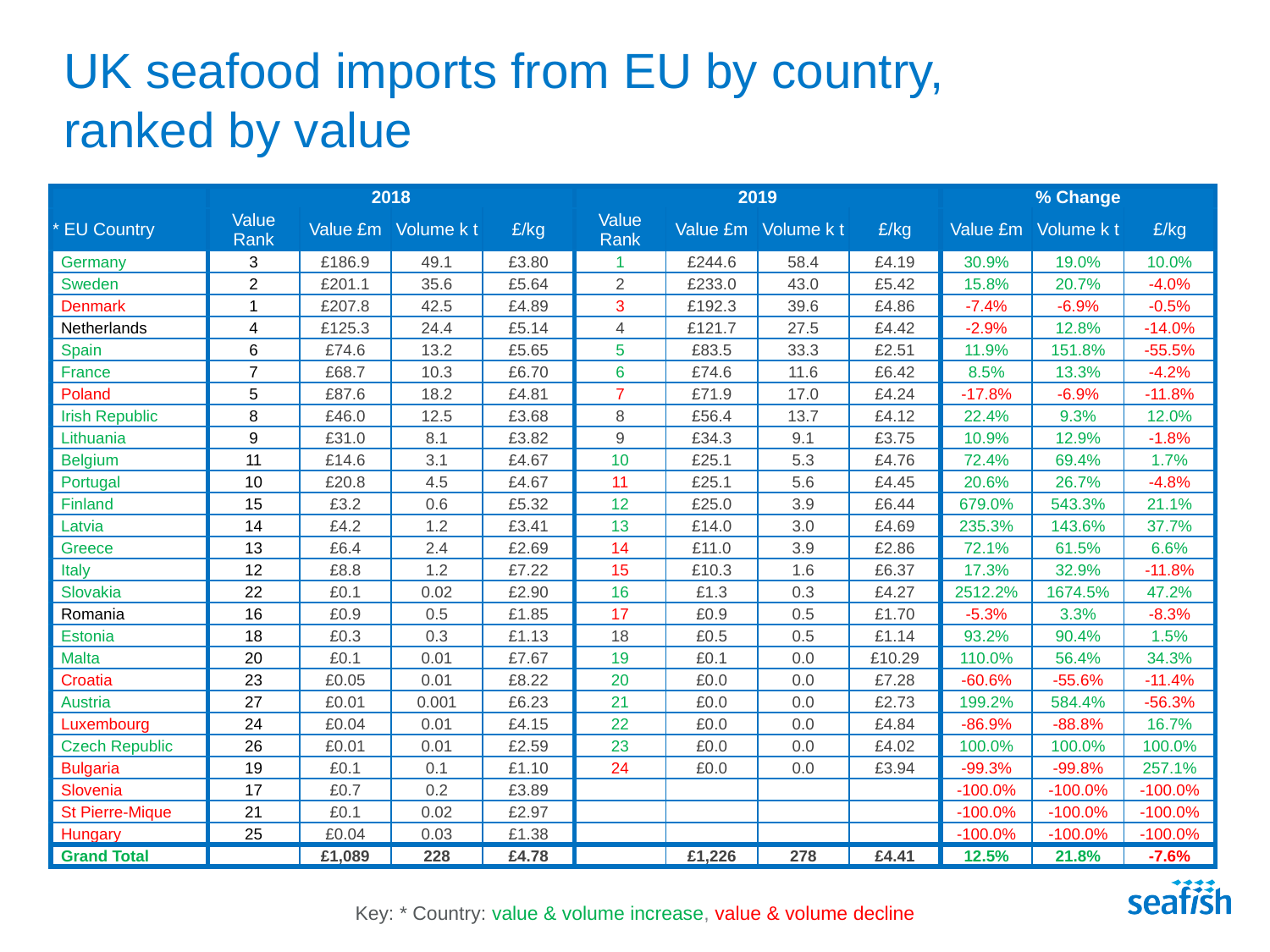

# UK seafood imports from EU by country, ranked by value
|  | 2018 |  |  |  | 2019 |  |  |  | % Change |  |  |
| --- | --- | --- | --- | --- | --- | --- | --- | --- | --- | --- | --- |
| \* EU Country | Value Rank | Value £m | Volume k t | £/kg | Value Rank | Value £m | Volume k t | £/kg | Value £m | Volume k t | £/kg |
| Germany | 3 | £186.9 | 49.1 | £3.80 | 1 | £244.6 | 58.4 | £4.19 | 30.9% | 19.0% | 10.0% |
| Sweden | 2 | £201.1 | 35.6 | £5.64 | 2 | £233.0 | 43.0 | £5.42 | 15.8% | 20.7% | -4.0% |
| Denmark | 1 | £207.8 | 42.5 | £4.89 | 3 | £192.3 | 39.6 | £4.86 | -7.4% | -6.9% | -0.5% |
| Netherlands | 4 | £125.3 | 24.4 | £5.14 | 4 | £121.7 | 27.5 | £4.42 | -2.9% | 12.8% | -14.0% |
| Spain | 6 | £74.6 | 13.2 | £5.65 | 5 | £83.5 | 33.3 | £2.51 | 11.9% | 151.8% | -55.5% |
| France | 7 | £68.7 | 10.3 | £6.70 | 6 | £74.6 | 11.6 | £6.42 | 8.5% | 13.3% | -4.2% |
| Poland | 5 | £87.6 | 18.2 | £4.81 | 7 | £71.9 | 17.0 | £4.24 | -17.8% | -6.9% | -11.8% |
| Irish Republic | 8 | £46.0 | 12.5 | £3.68 | 8 | £56.4 | 13.7 | £4.12 | 22.4% | 9.3% | 12.0% |
| Lithuania | 9 | £31.0 | 8.1 | £3.82 | 9 | £34.3 | 9.1 | £3.75 | 10.9% | 12.9% | -1.8% |
| Belgium | 11 | £14.6 | 3.1 | £4.67 | 10 | £25.1 | 5.3 | £4.76 | 72.4% | 69.4% | 1.7% |
| Portugal | 10 | £20.8 | 4.5 | £4.67 | 11 | £25.1 | 5.6 | £4.45 | 20.6% | 26.7% | -4.8% |
| Finland | 15 | £3.2 | 0.6 | £5.32 | 12 | £25.0 | 3.9 | £6.44 | 679.0% | 543.3% | 21.1% |
| Latvia | 14 | £4.2 | 1.2 | £3.41 | 13 | £14.0 | 3.0 | £4.69 | 235.3% | 143.6% | 37.7% |
| Greece | 13 | £6.4 | 2.4 | £2.69 | 14 | £11.0 | 3.9 | £2.86 | 72.1% | 61.5% | 6.6% |
| Italy | 12 | £8.8 | 1.2 | £7.22 | 15 | £10.3 | 1.6 | £6.37 | 17.3% | 32.9% | -11.8% |
| Slovakia | 22 | £0.1 | 0.02 | £2.90 | 16 | £1.3 | 0.3 | £4.27 | 2512.2% | 1674.5% | 47.2% |
| Romania | 16 | £0.9 | 0.5 | £1.85 | 17 | £0.9 | 0.5 | £1.70 | -5.3% | 3.3% | -8.3% |
| Estonia | 18 | £0.3 | 0.3 | £1.13 | 18 | £0.5 | 0.5 | £1.14 | 93.2% | 90.4% | 1.5% |
| Malta | 20 | £0.1 | 0.01 | £7.67 | 19 | £0.1 | 0.0 | £10.29 | 110.0% | 56.4% | 34.3% |
| Croatia | 23 | £0.05 | 0.01 | £8.22 | 20 | £0.0 | 0.0 | £7.28 | -60.6% | -55.6% | -11.4% |
| Austria | 27 | £0.01 | 0.001 | £6.23 | 21 | £0.0 | 0.0 | £2.73 | 199.2% | 584.4% | -56.3% |
| Luxembourg | 24 | £0.04 | 0.01 | £4.15 | 22 | £0.0 | 0.0 | £4.84 | -86.9% | -88.8% | 16.7% |
| Czech Republic | 26 | £0.01 | 0.01 | £2.59 | 23 | £0.0 | 0.0 | £4.02 | 100.0% | 100.0% | 100.0% |
| Bulgaria | 19 | £0.1 | 0.1 | £1.10 | 24 | £0.0 | 0.0 | £3.94 | -99.3% | -99.8% | 257.1% |
| Slovenia | 17 | £0.7 | 0.2 | £3.89 |  |  |  |  | -100.0% | -100.0% | -100.0% |
| St Pierre-Mique | 21 | £0.1 | 0.02 | £2.97 |  |  |  |  | -100.0% | -100.0% | -100.0% |
| Hungary | 25 | £0.04 | 0.03 | £1.38 |  |  |  |  | -100.0% | -100.0% | -100.0% |
| Grand Total |  | £1,089 | 228 | £4.78 |  | £1,226 | 278 | £4.41 | 12.5% | 21.8% | -7.6% |
Key: * Country: value & volume increase, value & volume decline